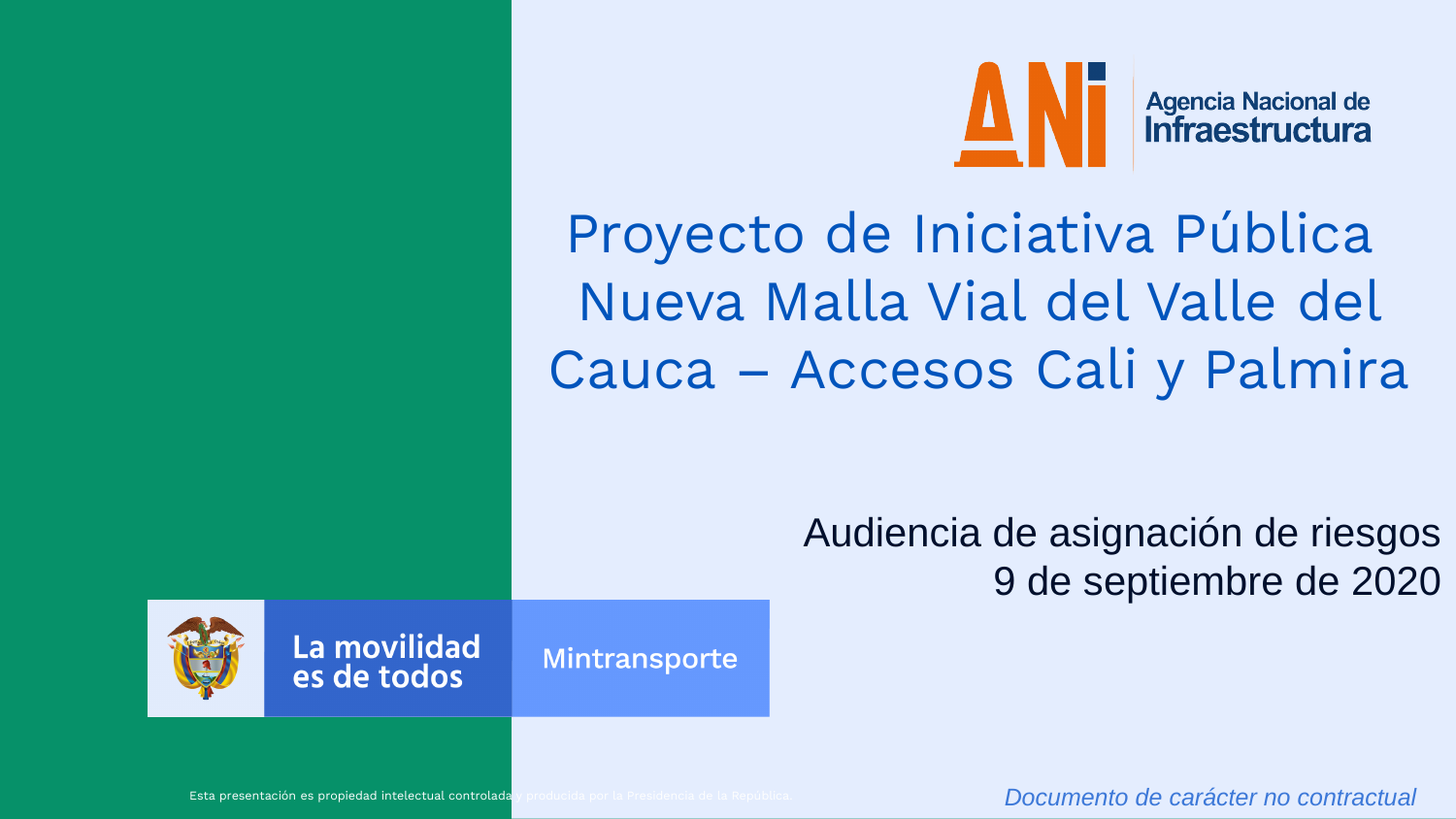

Proyecto de Iniciativa Pública
Nueva Malla Vial del Valle del Cauca – Accesos Cali y Palmira
Audiencia de asignación de riesgos
9 de septiembre de 2020
Documento de carácter no contractual